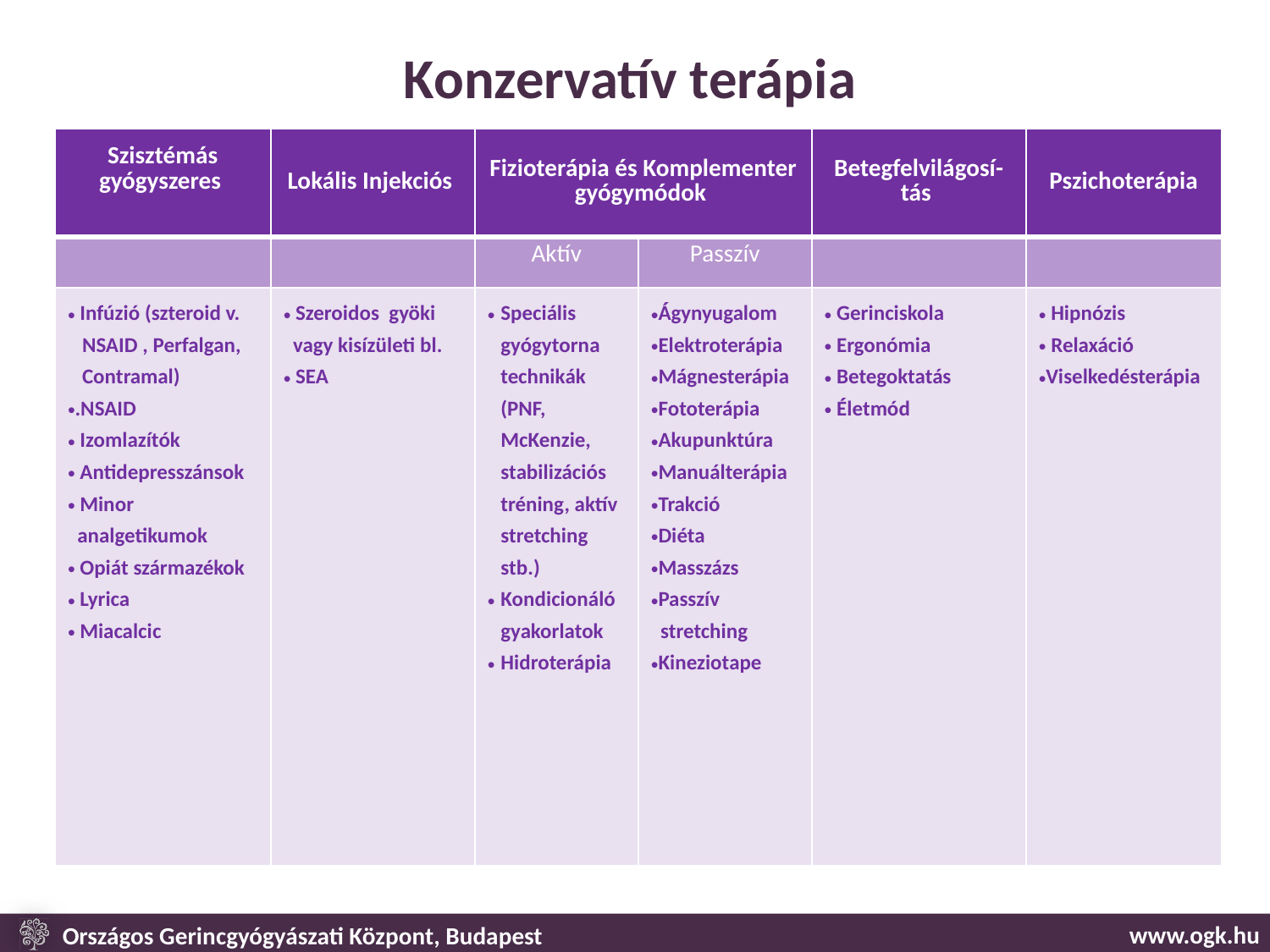

# Konzervatív terápia
| Szisztémás gyógyszeres | Lokális Injekciós | Fizioterápia és Komplementer gyógymódok |  | Betegfelvilágosí-tás | Pszichoterápia |
| --- | --- | --- | --- | --- | --- |
|  |  | Aktív | Passzív |  |  |
| Infúzió (szteroid v. NSAID , Perfalgan, Contramal) .NSAID Izomlazítók Antidepresszánsok Minor analgetikumok Opiát származékok Lyrica Miacalcic | Szeroidos gyöki vagy kisízületi bl. SEA | Speciális gyógytorna technikák (PNF, McKenzie, stabilizációs tréning, aktív stretching stb.) Kondicionáló gyakorlatok Hidroterápia | Ágynyugalom Elektroterápia Mágnesterápia Fototerápia Akupunktúra Manuálterápia Trakció Diéta Masszázs Passzív stretching Kineziotape | Gerinciskola Ergonómia Betegoktatás Életmód | Hipnózis Relaxáció Viselkedésterápia |